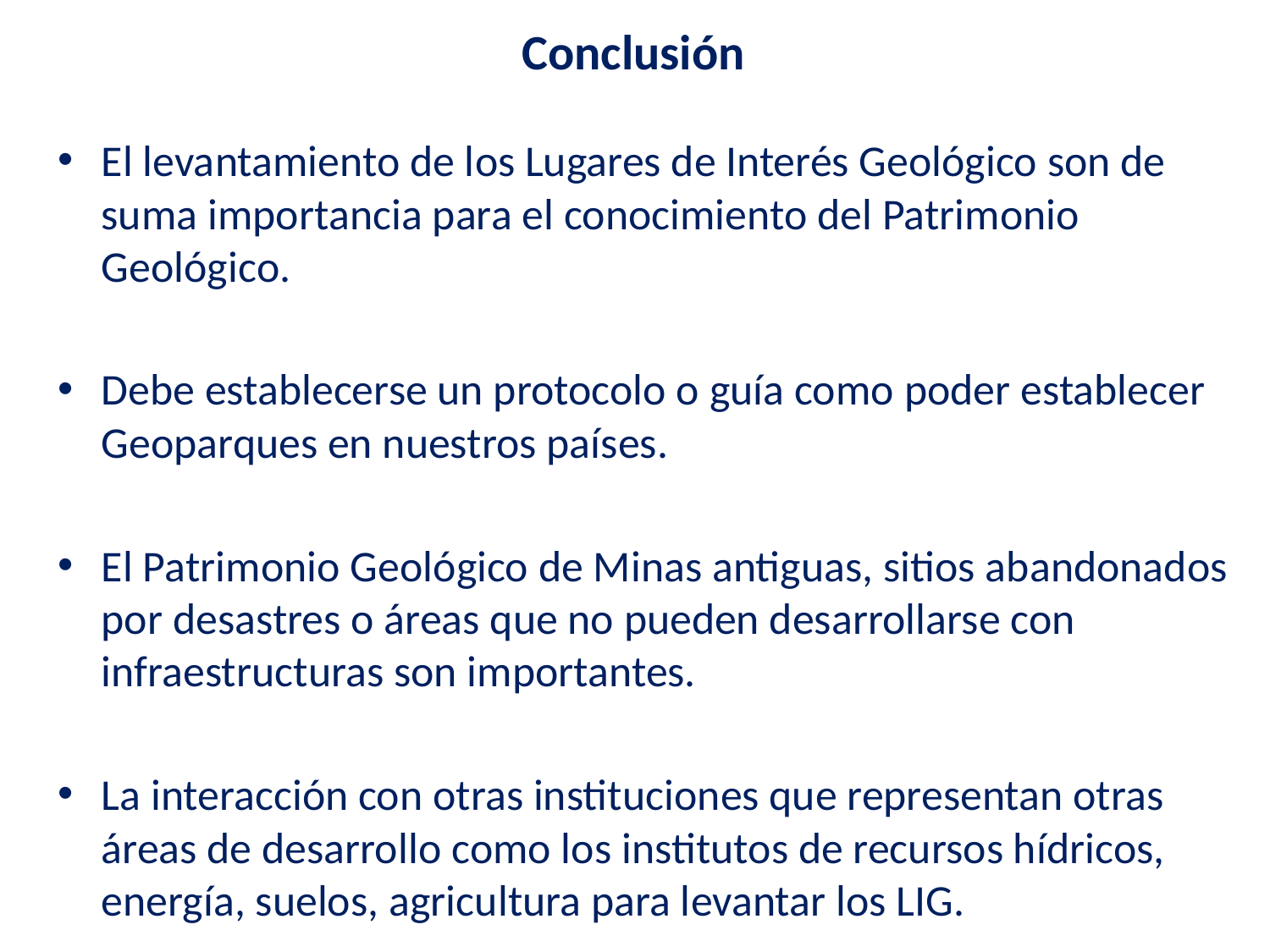

# Conclusión
El levantamiento de los Lugares de Interés Geológico son de suma importancia para el conocimiento del Patrimonio Geológico.

Debe establecerse un protocolo o guía como poder establecer Geoparques en nuestros países.

El Patrimonio Geológico de Minas antiguas, sitios abandonados por desastres o áreas que no pueden desarrollarse con infraestructuras son importantes.

La interacción con otras instituciones que representan otras áreas de desarrollo como los institutos de recursos hídricos, energía, suelos, agricultura para levantar los LIG.